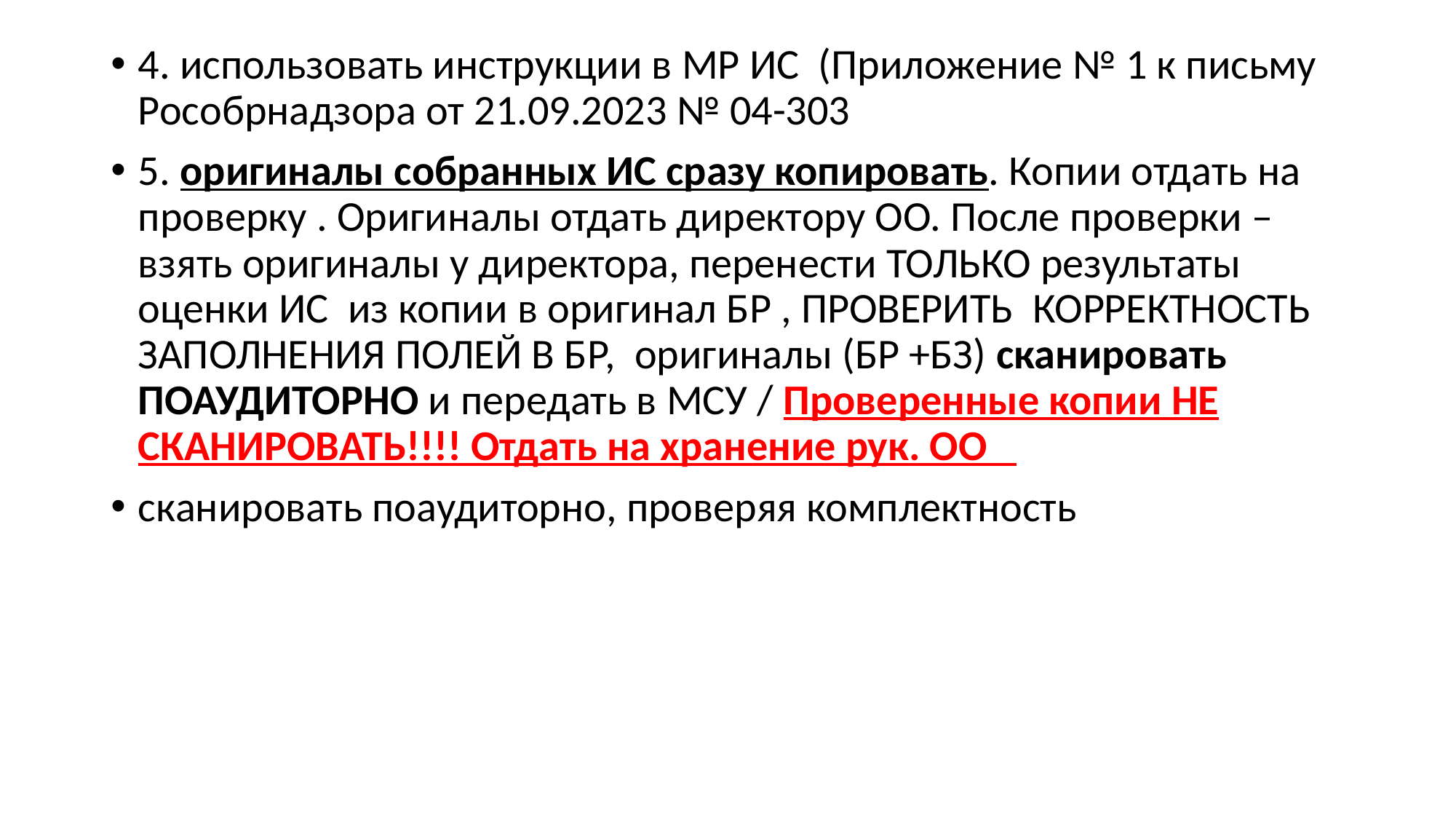

4. использовать инструкции в МР ИС  (Приложение № 1 к письму Рособрнадзора от 21.09.2023 № 04-303
5. оригиналы собранных ИС сразу копировать. Копии отдать на проверку . Оригиналы отдать директору ОО. После проверки – взять оригиналы у директора, перенести ТОЛЬКО результаты оценки ИС  из копии в оригинал БР , ПРОВЕРИТЬ  КОРРЕКТНОСТЬ ЗАПОЛНЕНИЯ ПОЛЕЙ В БР,  оригиналы (БР +БЗ) сканировать ПОАУДИТОРНО и передать в МСУ / Проверенные копии НЕ СКАНИРОВАТЬ!!!! Отдать на хранение рук. ОО
сканировать поаудиторно, проверяя комплектность